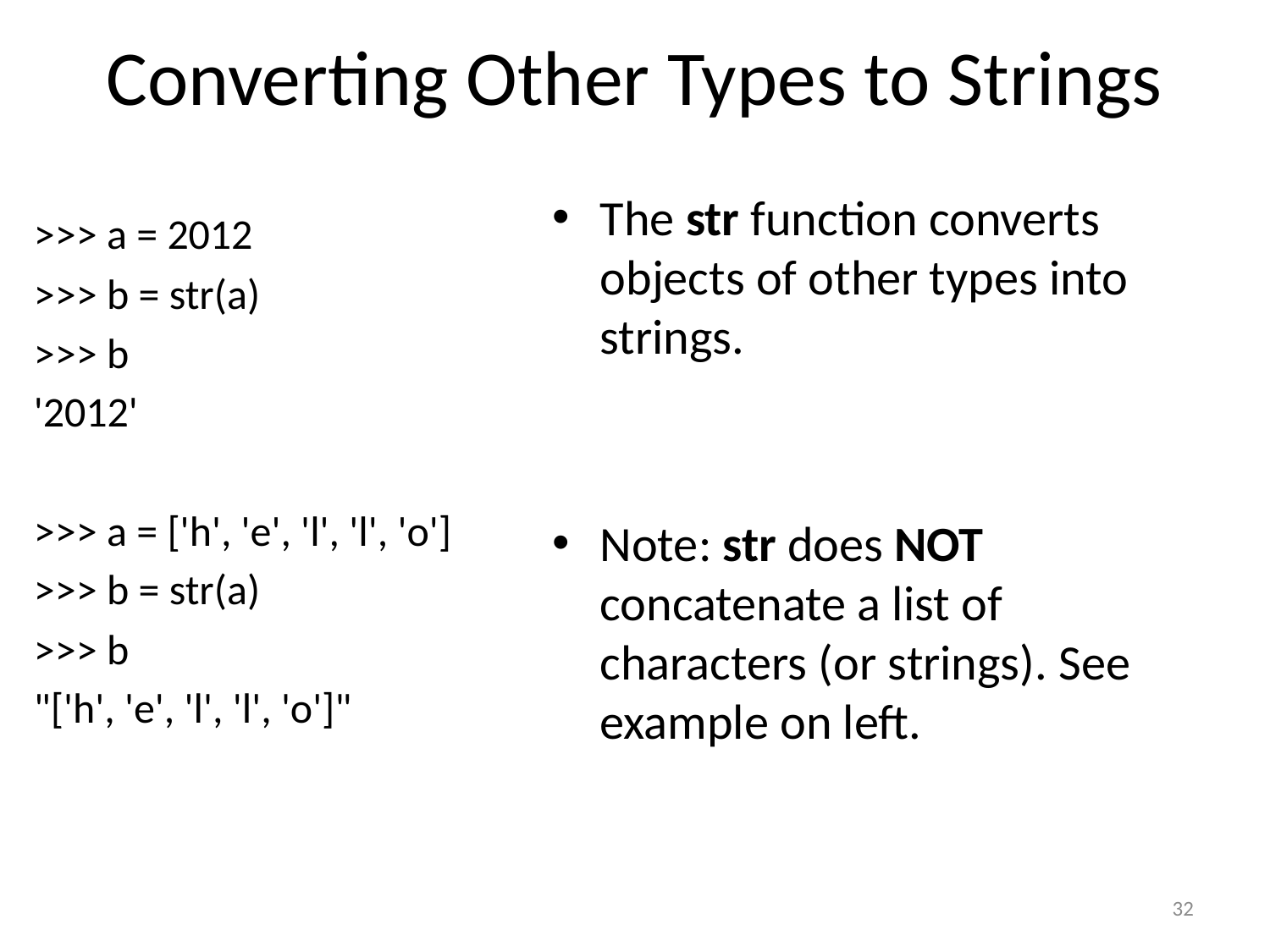

# Converting Other Types to Strings
The str function converts objects of other types into strings.

Note: str does NOT concatenate a list of characters (or strings). See example on left.
>>> a = 2012
>>> b = str(a)
>>> b
'2012'

>>> a = ['h', 'e', 'l', 'l', 'o']
>>> b = str(a)
>>> b
"['h', 'e', 'l', 'l', 'o']"

32